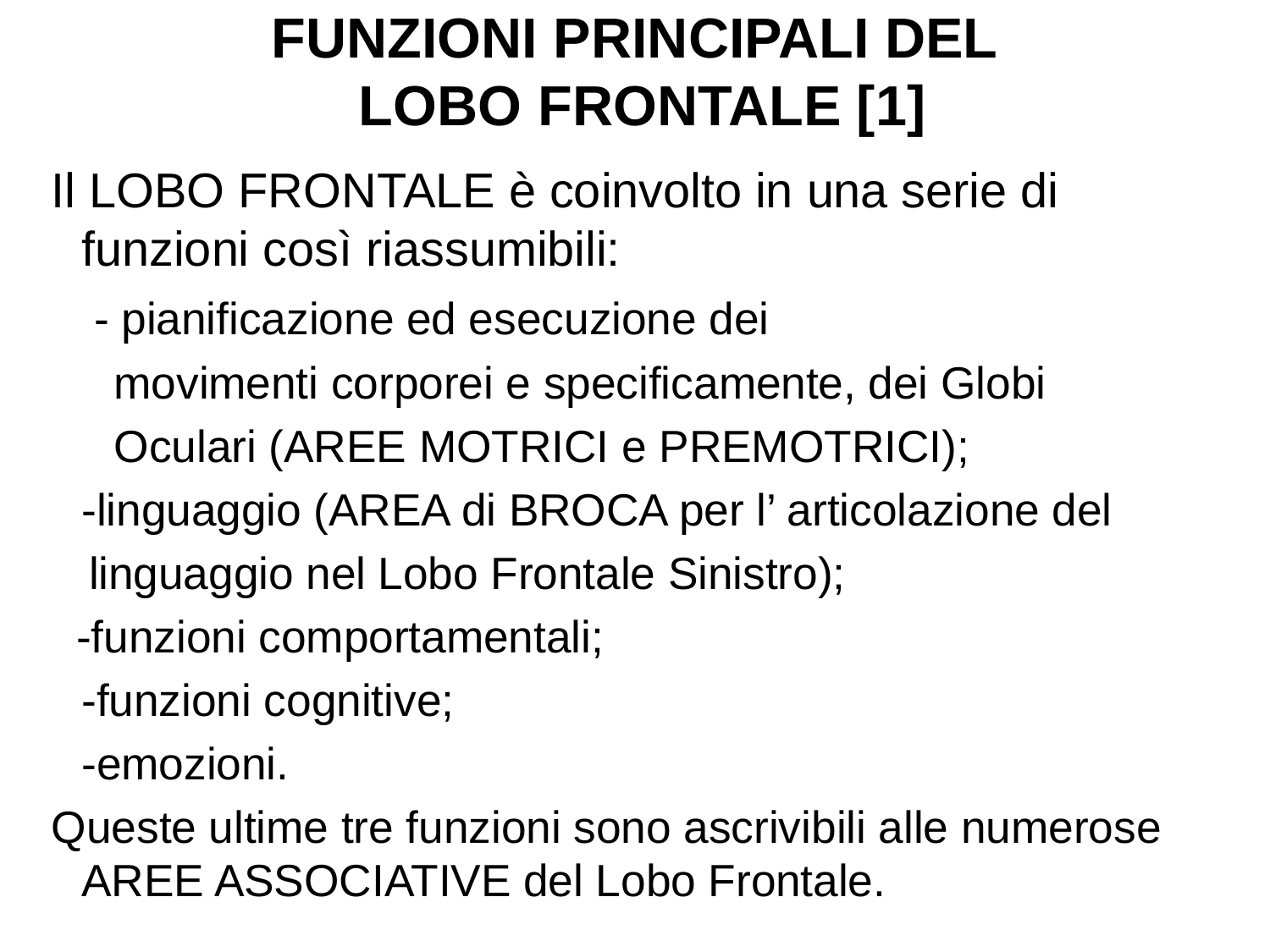

# FUNZIONI PRINCIPALI DEL LOBO FRONTALE [1]
Il LOBO FRONTALE è coinvolto in una serie di funzioni così riassumibili:
	 - pianificazione ed esecuzione dei
     movimenti corporei e specificamente, dei Globi
     Oculari (AREE MOTRICI e PREMOTRICI);
		-linguaggio (AREA di BROCA per l’ articolazione del
   linguaggio nel Lobo Frontale Sinistro);
  -funzioni comportamentali;
	-funzioni cognitive;
	-emozioni.
Queste ultime tre funzioni sono ascrivibili alle numerose AREE ASSOCIATIVE del Lobo Frontale.